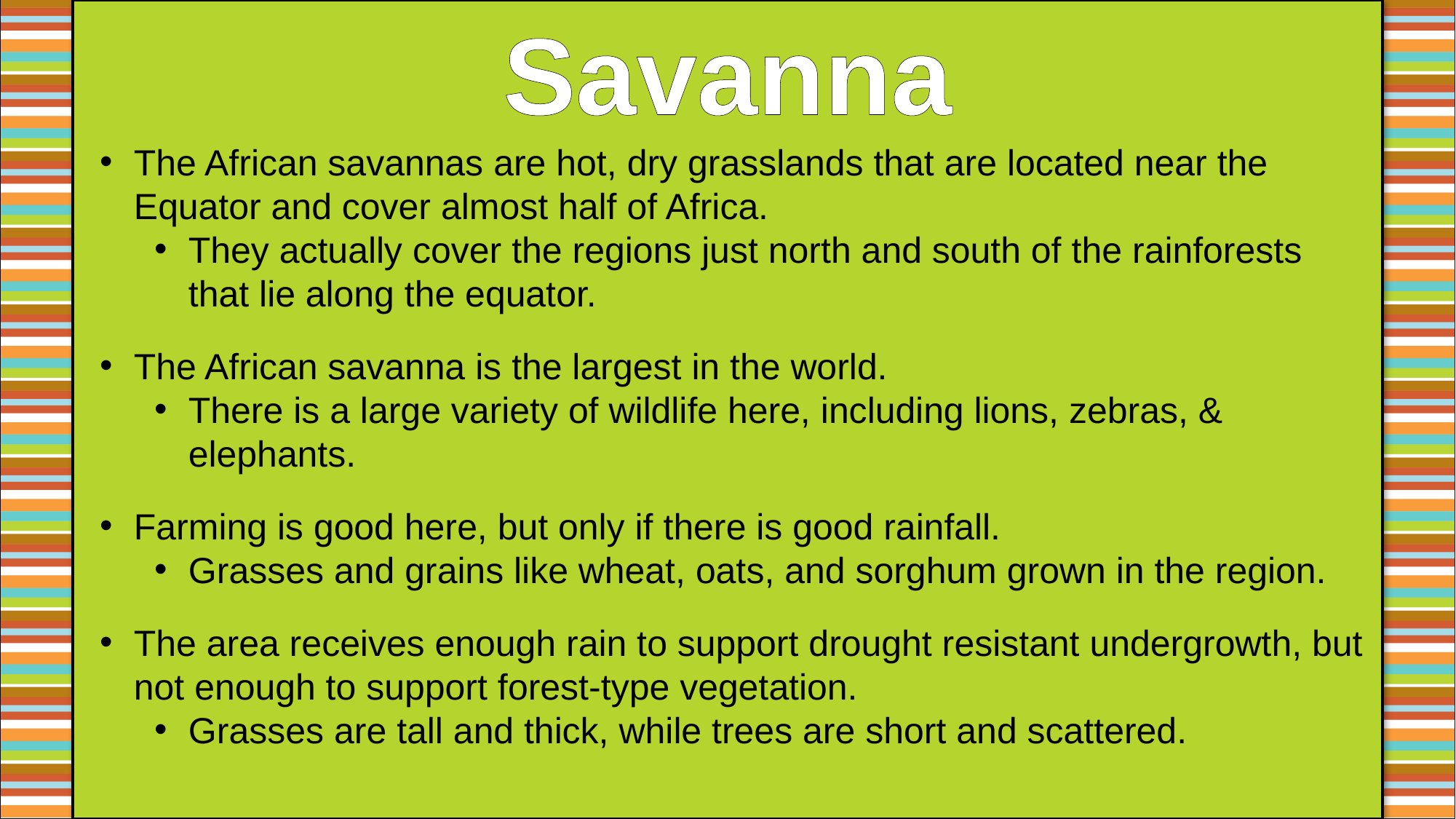

Savanna

The African savannas are hot, dry grasslands that are located near the Equator and cover almost half of Africa.
They actually cover the regions just north and south of the rainforests that lie along the equator.

The African savanna is the largest in the world.
There is a large variety of wildlife here, including lions, zebras, & elephants.

Farming is good here, but only if there is good rainfall.
Grasses and grains like wheat, oats, and sorghum grown in the region.

The area receives enough rain to support drought resistant undergrowth, but not enough to support forest-type vegetation.
Grasses are tall and thick, while trees are short and scattered.

#